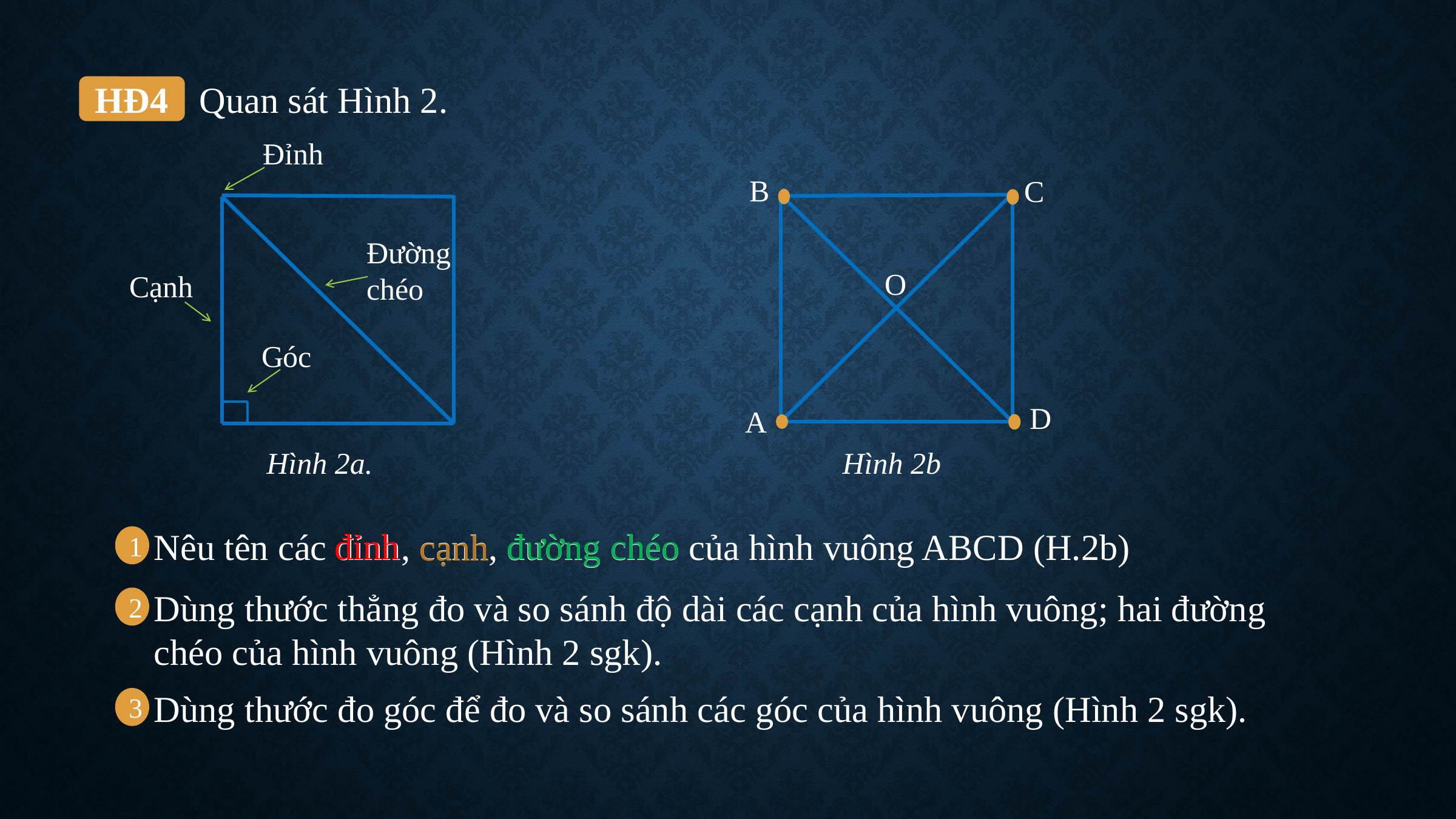

Quan sát Hình 2.
HĐ4
Đỉnh
B
C

Đường chéo
O
Cạnh
Góc
D
A

Hình 2a.
Hình 2b
Nêu tên các đỉnh, cạnh, đường chéo của hình vuông ABCD (H.2b)
đỉnh
đường chéo
cạnh
1
Dùng thước thẳng đo và so sánh độ dài các cạnh của hình vuông; hai đường chéo của hình vuông (Hình 2 sgk).
2
Dùng thước đo góc để đo và so sánh các góc của hình vuông (Hình 2 sgk).
3